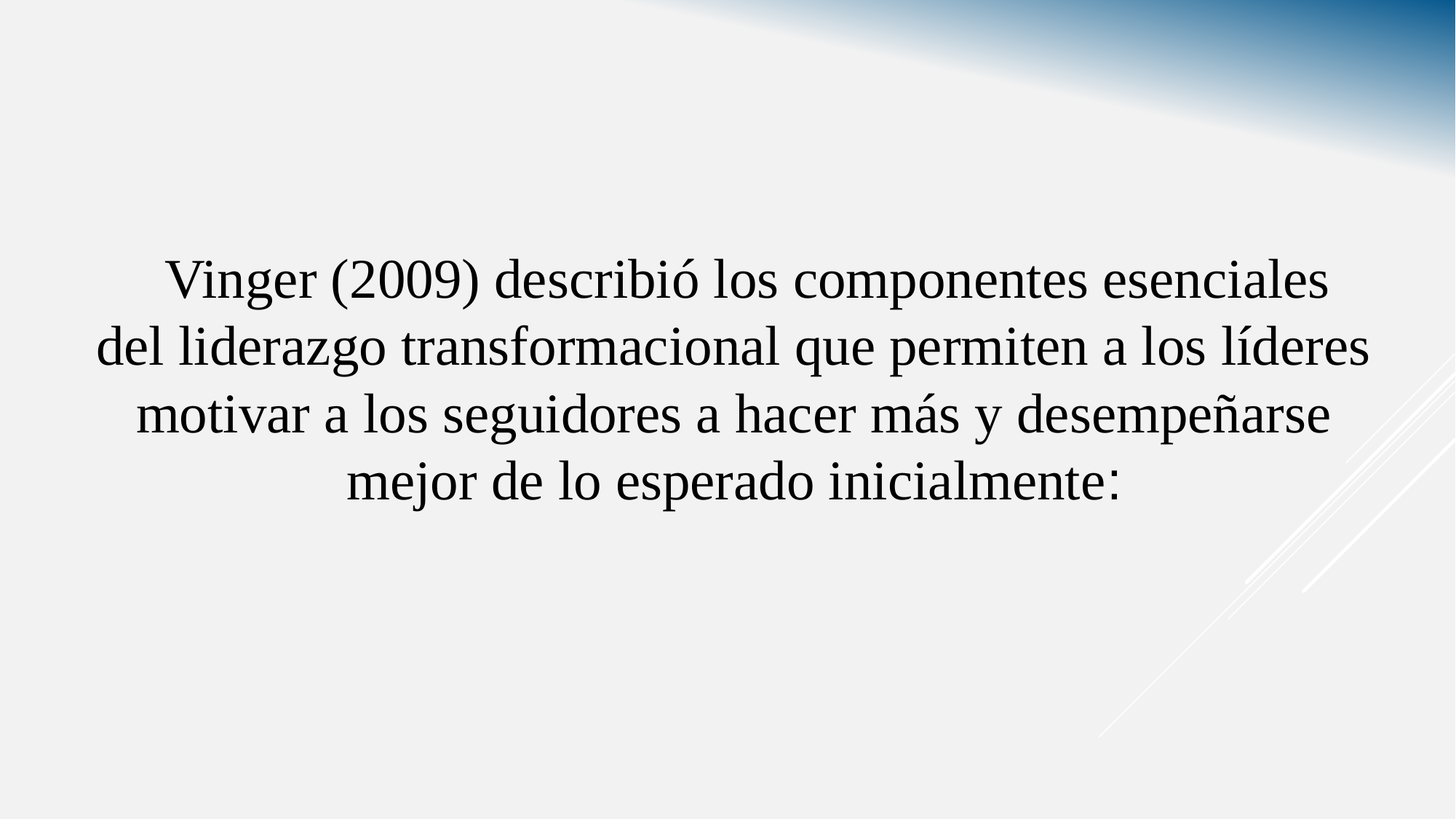

Vinger (2009) describió los componentes esenciales del liderazgo transformacional que permiten a los líderes motivar a los seguidores a hacer más y desempeñarse mejor de lo esperado inicialmente: